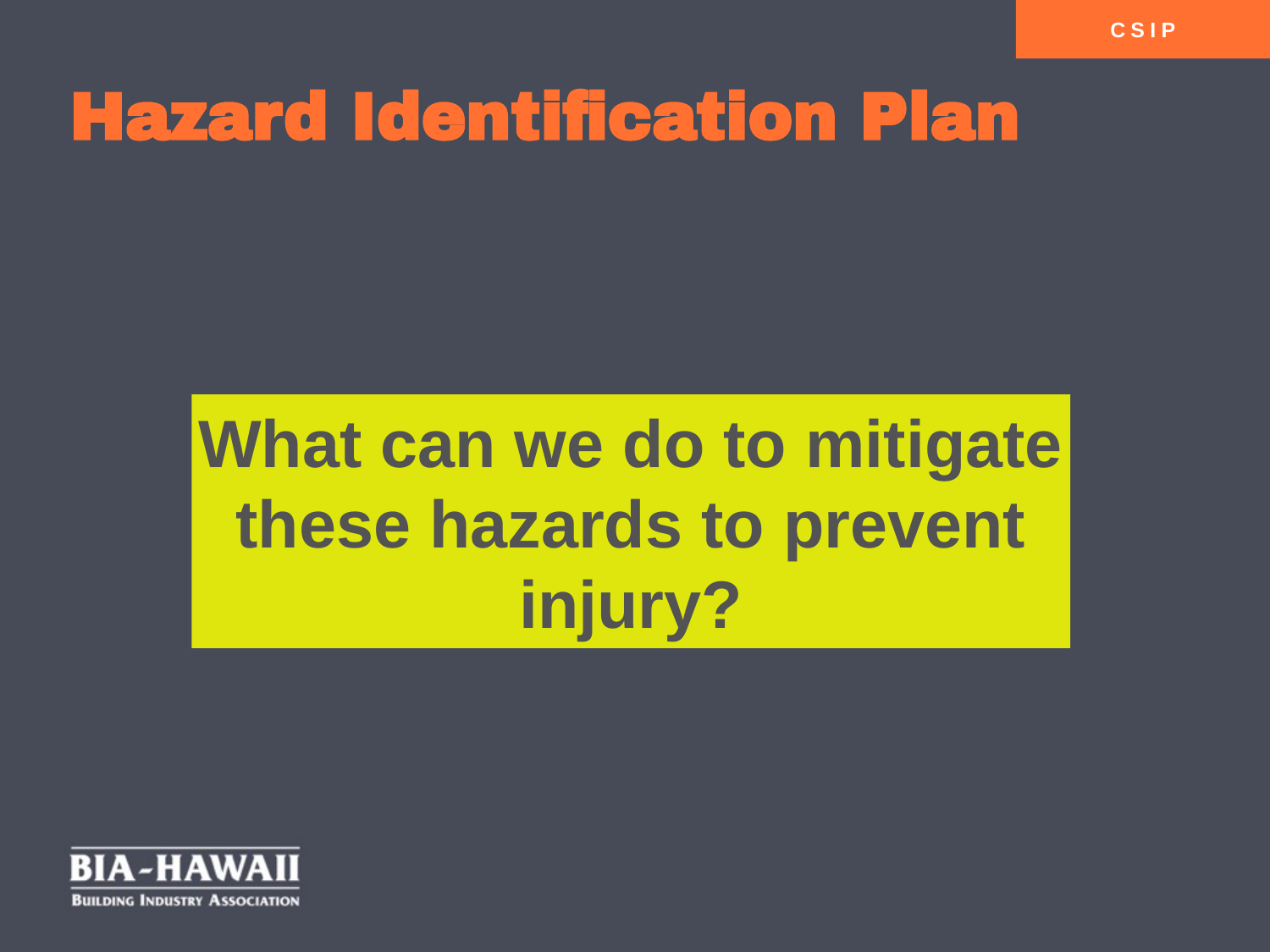

Hazard Identification Plan
What can we do to mitigate these hazards to prevent injury?